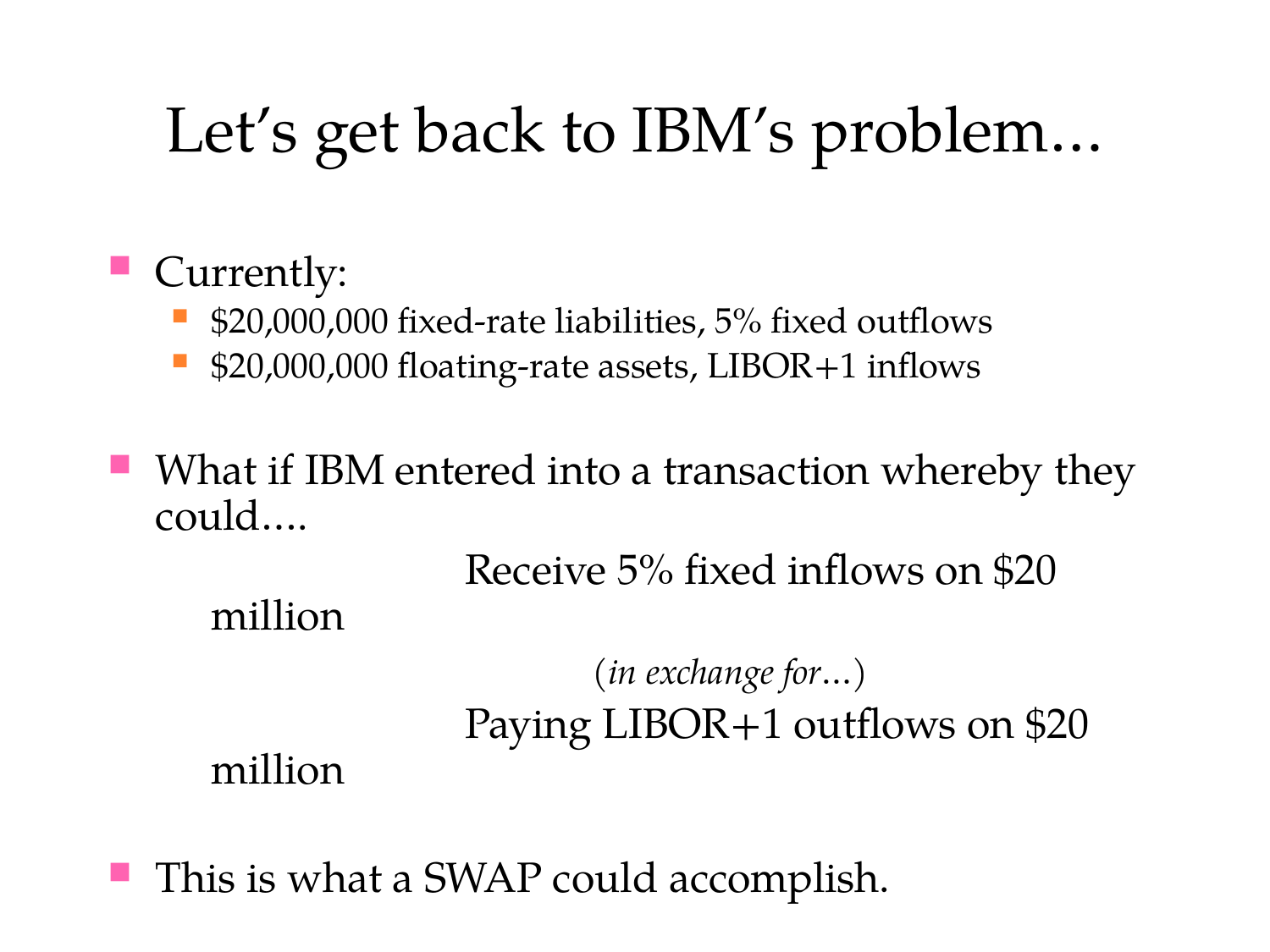

# Let’s get back to IBM’s problem…
Currently:
$20,000,000 fixed-rate liabilities, 5% fixed outflows
$20,000,000 floating-rate assets, LIBOR+1 inflows

What if IBM entered into a transaction whereby they could….
			Receive 5% fixed inflows on $20 million
				(in exchange for…)
			Paying LIBOR+1 outflows on $20 million

This is what a SWAP could accomplish.